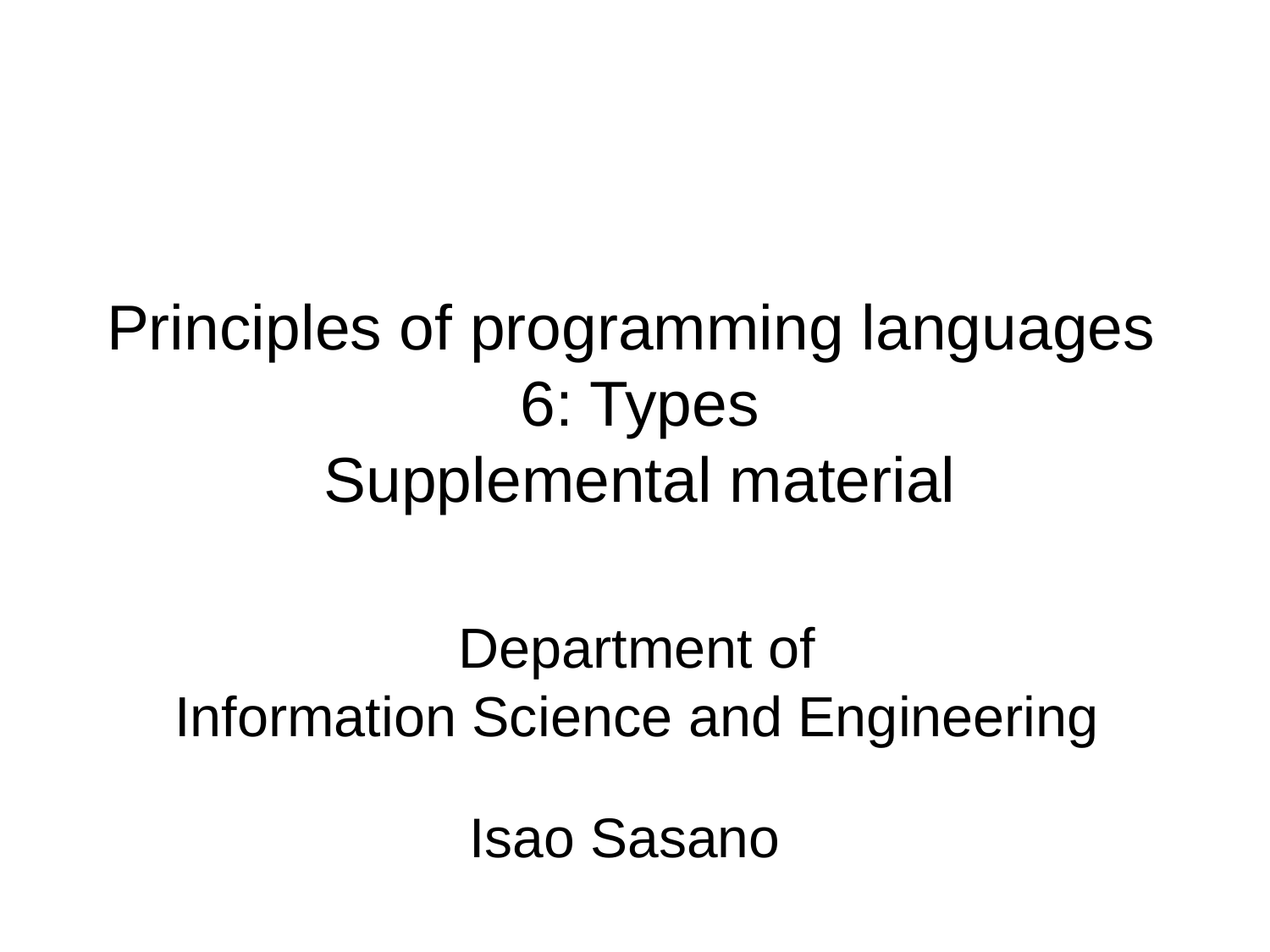

# Principles of programming languages 6: Types Supplemental material
Department of
Information Science and Engineering
Isao Sasano